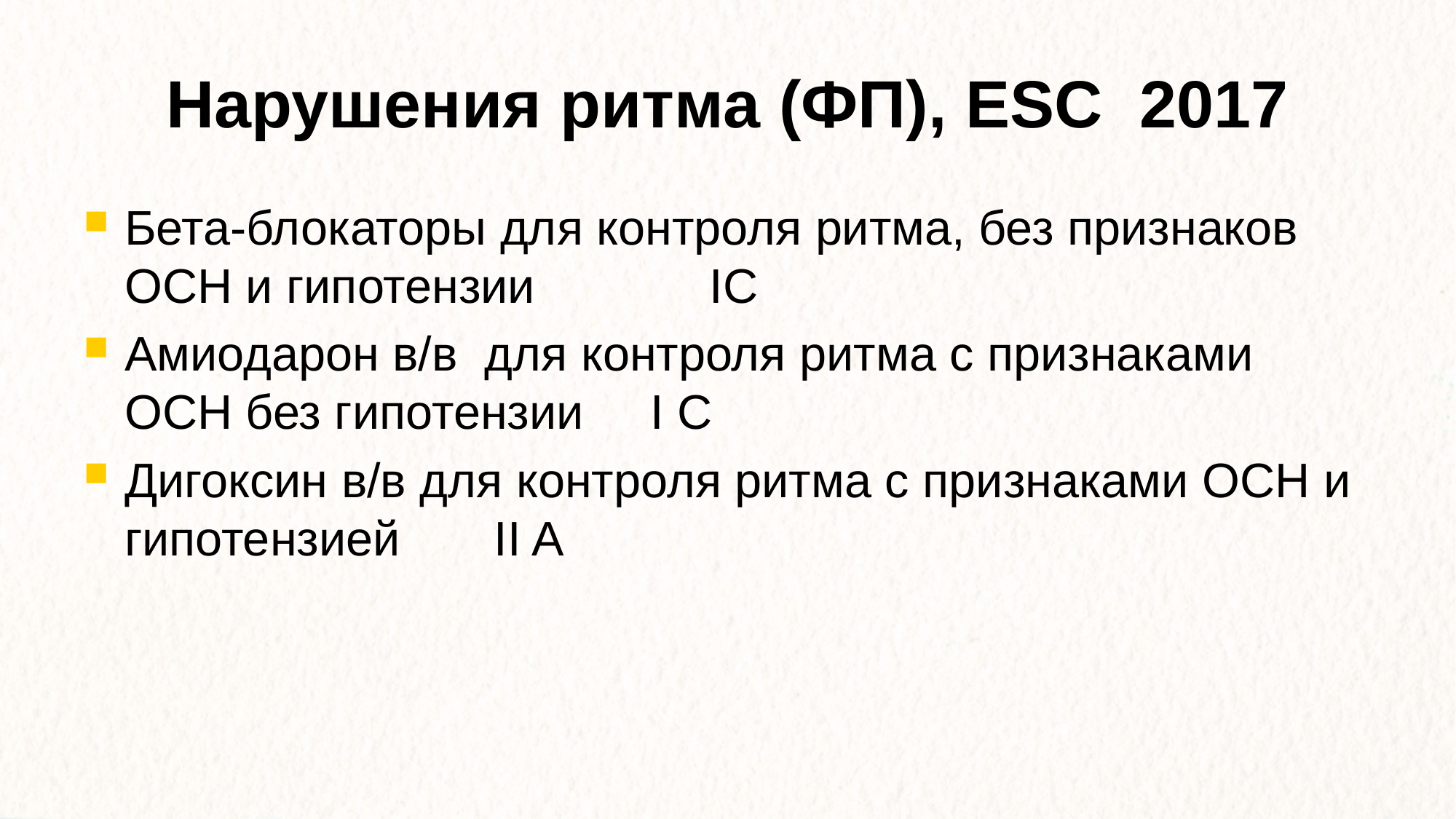

Нарушения ритма (ФП), ESC  2017
Бета-блокаторы для контроля ритма, без признаков ОСН и гипотензии             IC
Амиодарон в/в  для контроля ритма с признаками ОСН без гипотензии     I С
Дигоксин в/в для контроля ритма с признаками ОСН и гипотензией       II A